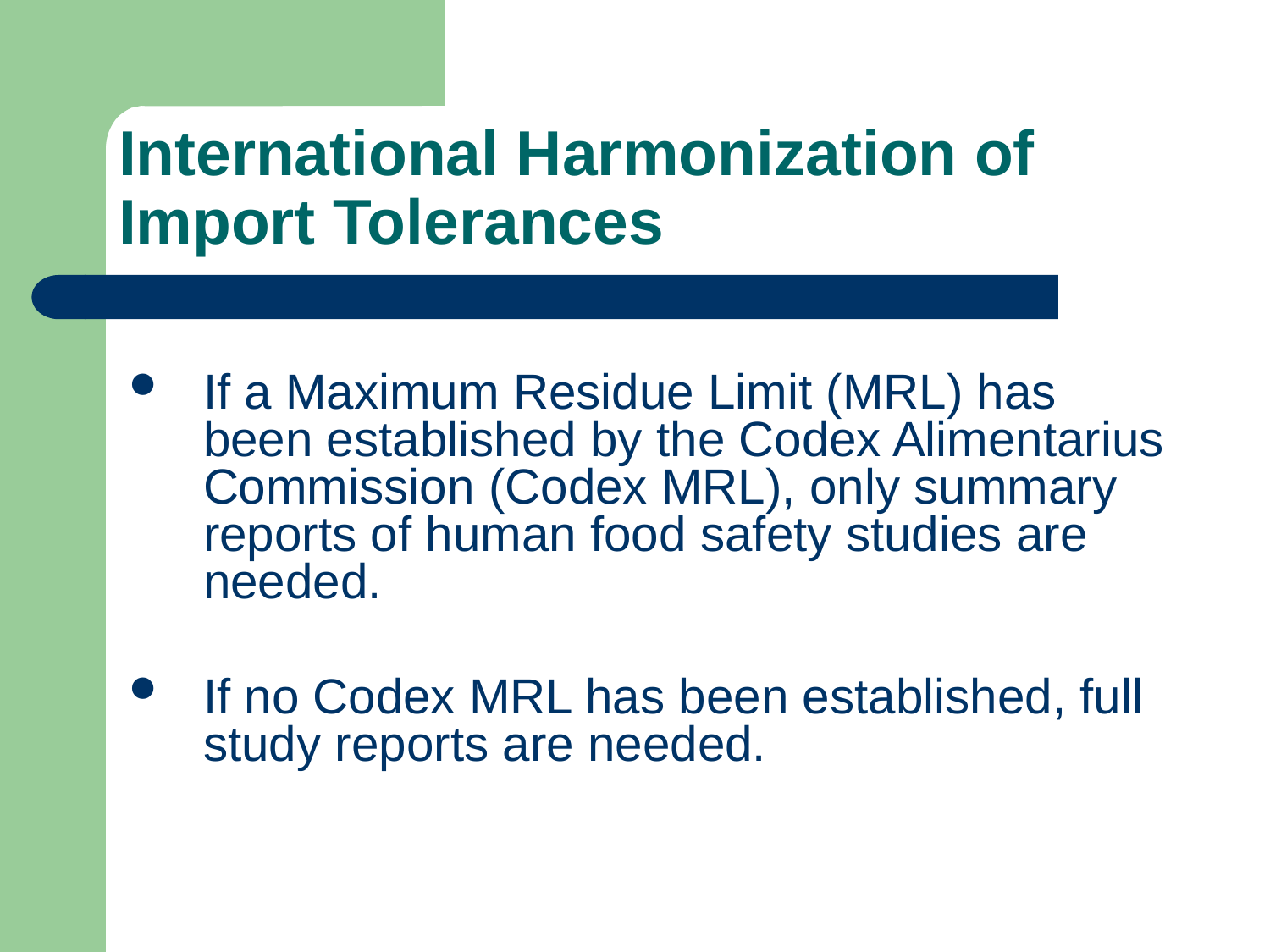

# International Harmonization of Import Tolerances

If a Maximum Residue Limit (MRL) has been established by the Codex Alimentarius Commission (Codex MRL), only summary reports of human food safety studies are needed.

If no Codex MRL has been established, full study reports are needed.